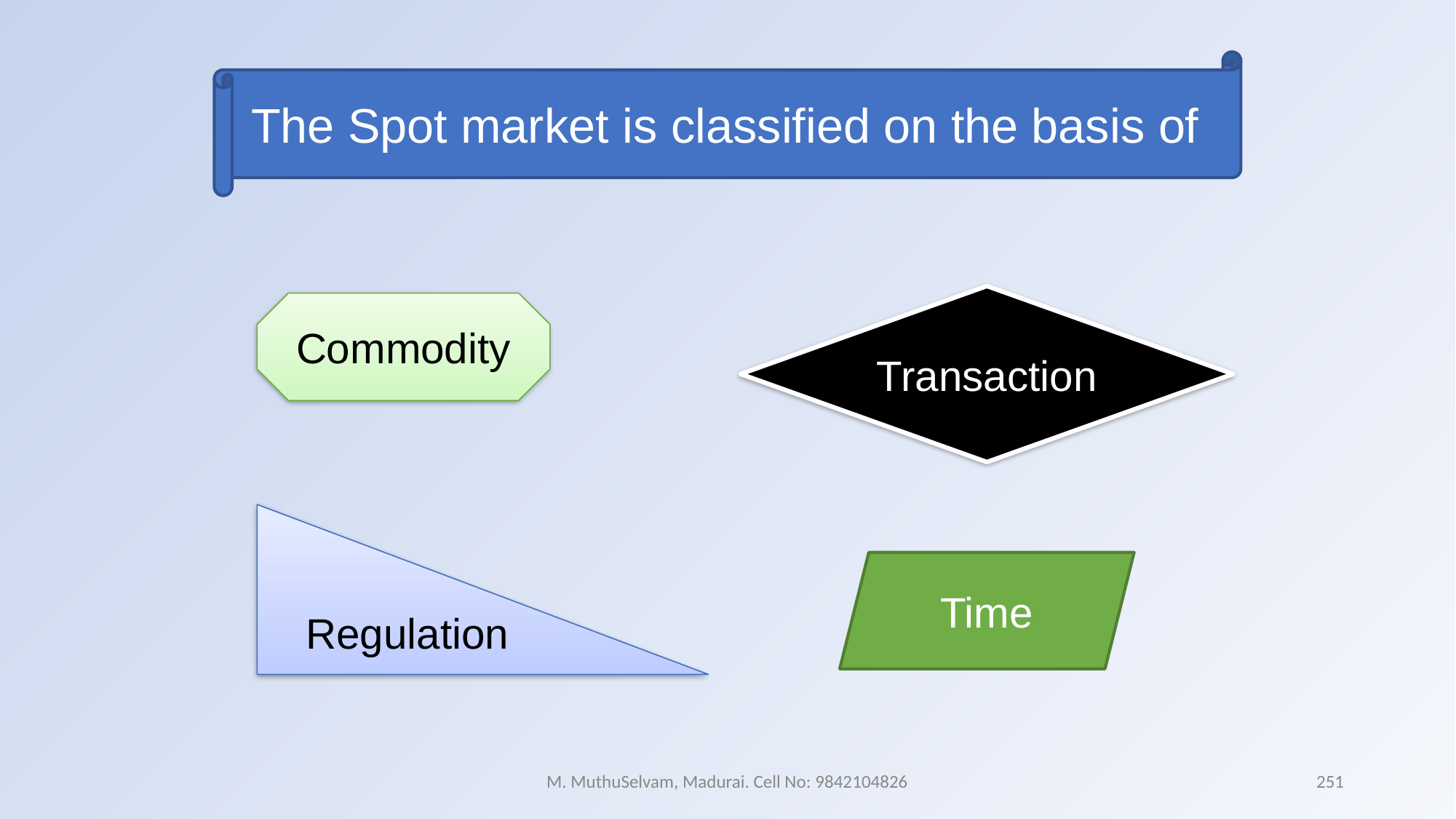

The Spot market is classified on the basis of
Transaction
Commodity
Regulation
Time
M. MuthuSelvam, Madurai. Cell No: 9842104826
251